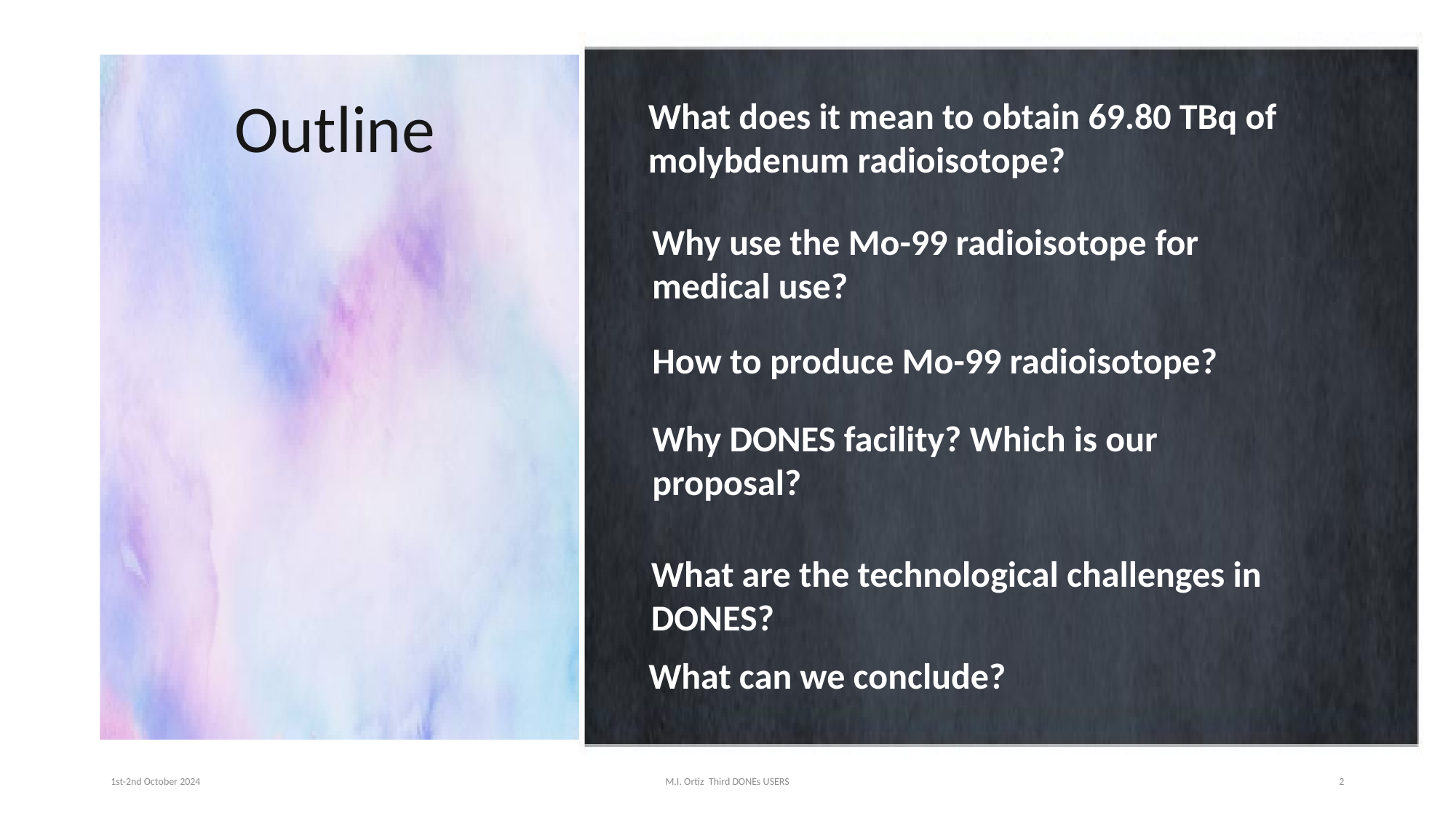

# Outline
What does it mean to obtain 69.80 TBq of molybdenum radioisotope?
Why use the Mo-99 radioisotope for medical use?
How to produce Mo-99 radioisotope?
Why DONES facility? Which is our proposal?

What are the technological challenges in DONES?

What can we conclude?
1st-2nd October 2024
M.I. Ortiz  Third DONEs USERS
2